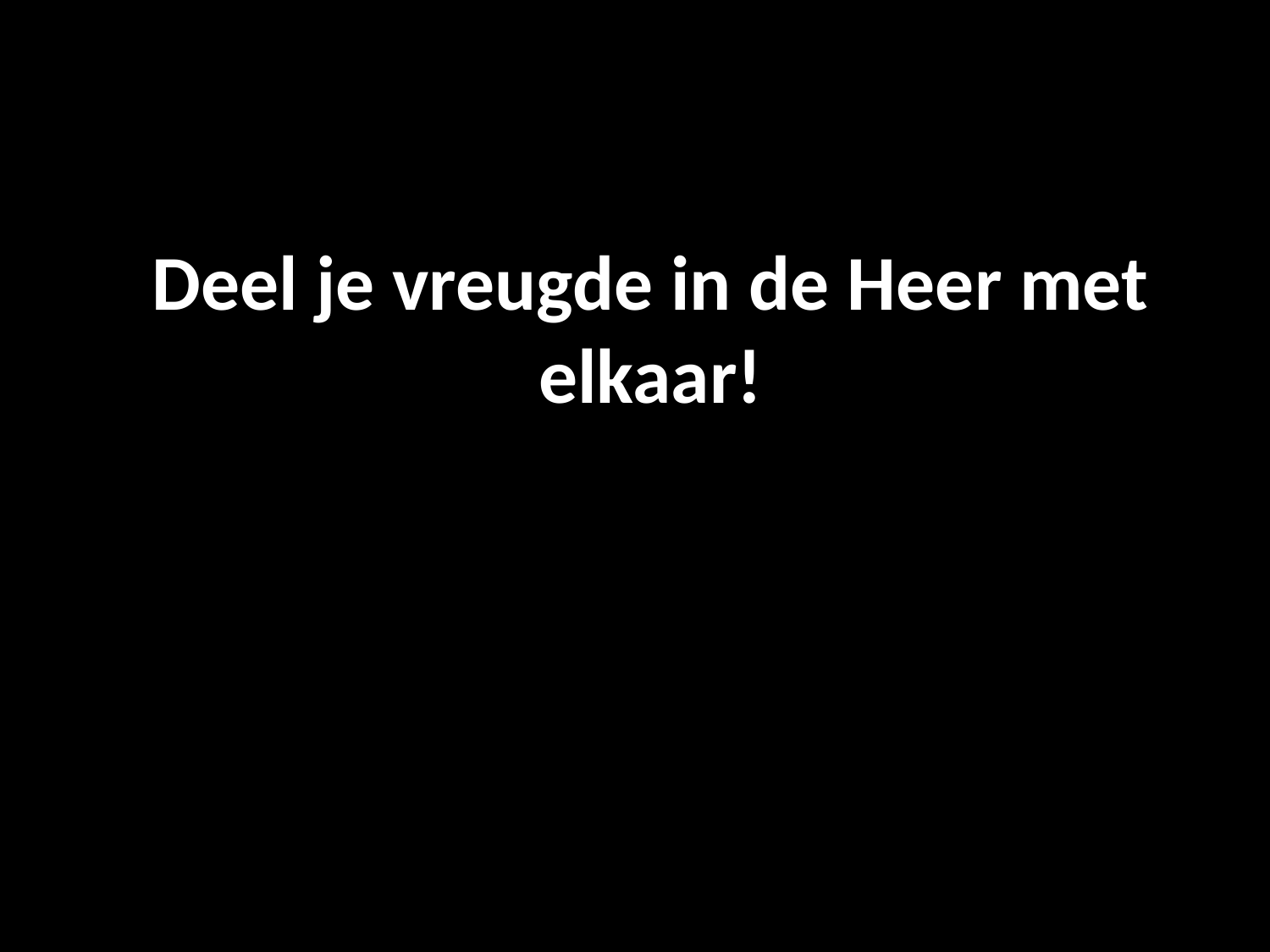

Deel je vreugde in de Heer met elkaar!